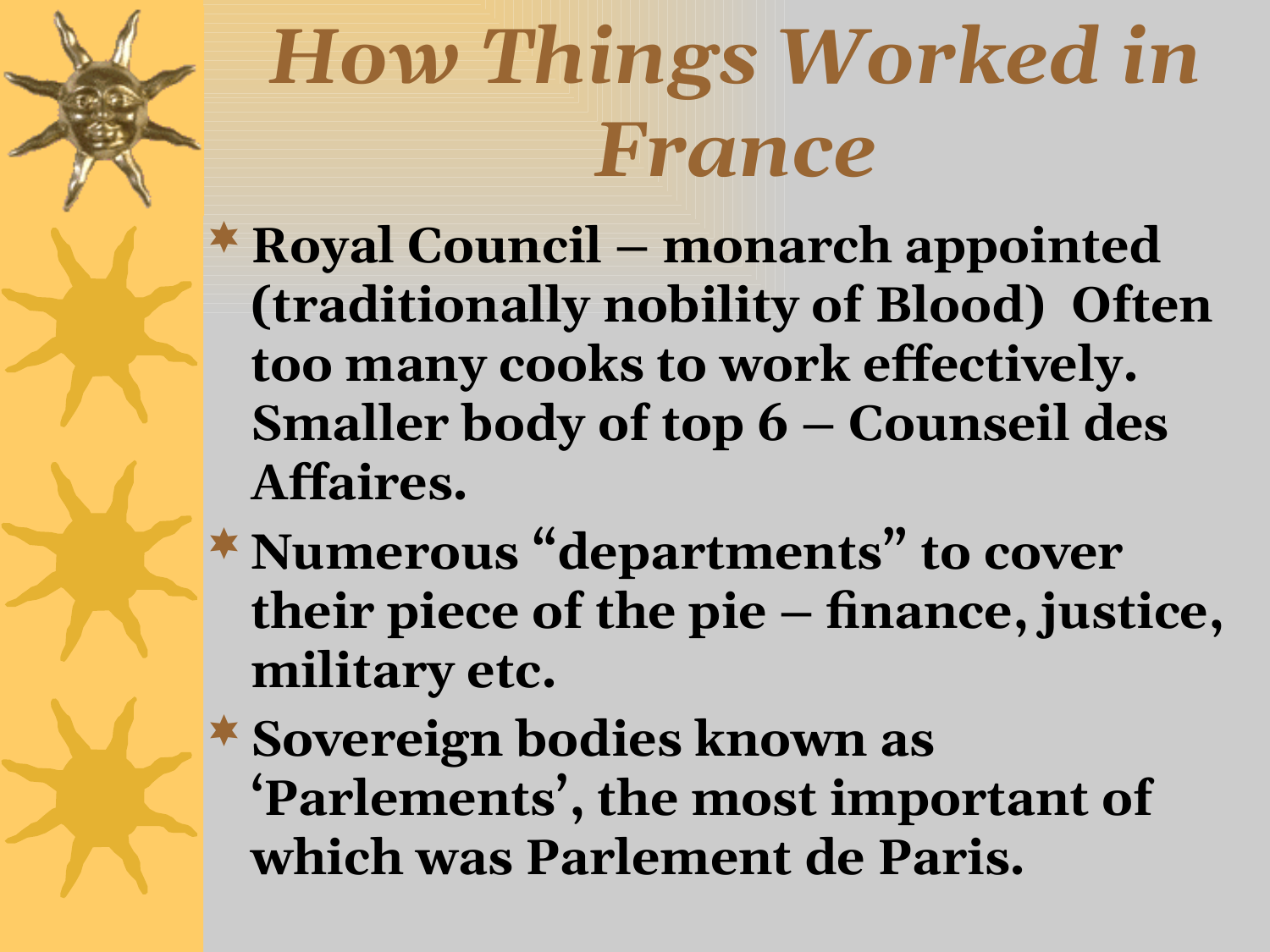

# How Things Worked in France
Royal Council – monarch appointed (traditionally nobility of Blood)  Often too many cooks to work effectively.  Smaller body of top 6 – Counseil des Affaires.
Numerous “departments” to cover their piece of the pie – finance, justice, military etc.
Sovereign bodies known as ‘Parlements’, the most important of which was Parlement de Paris.